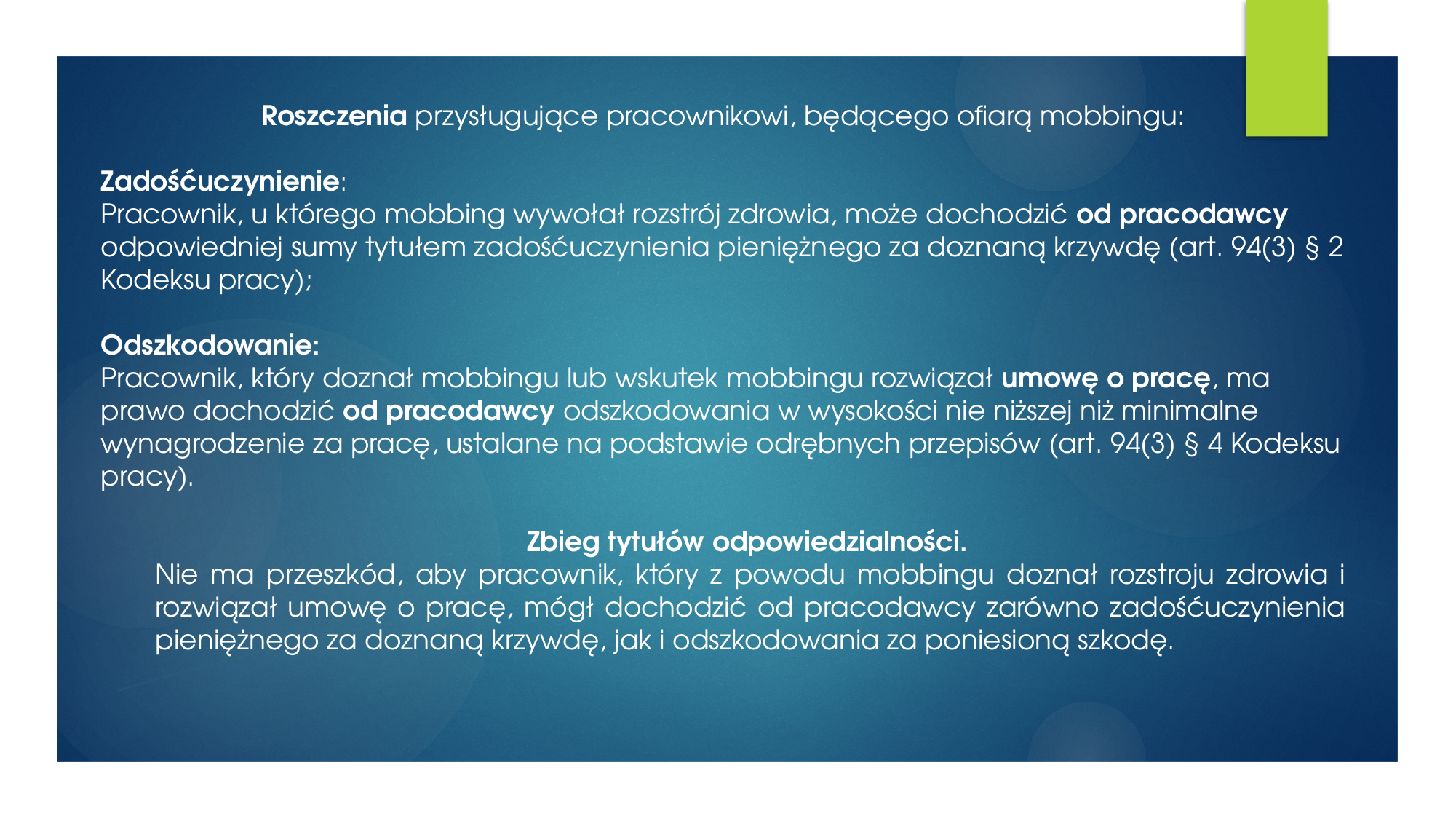

#
Roszczenia przysługujące pracownikowi, będącego ofiarą mobbingu:

Zadośćuczynienie:
Pracownik, u którego mobbing wywołał rozstrój zdrowia, może dochodzić od pracodawcy odpowiedniej sumy tytułem zadośćuczynienia pieniężnego za doznaną krzywdę (art. 94(3) § 2 Kodeksu pracy);

Odszkodowanie:
Pracownik, który doznał mobbingu lub wskutek mobbingu rozwiązał umowę o pracę, ma prawo dochodzić od pracodawcy odszkodowania w wysokości nie niższej niż minimalne wynagrodzenie za pracę, ustalane na podstawie odrębnych przepisów (art. 94(3) § 4 Kodeksu pracy).

Zbieg tytułów odpowiedzialności.
Nie ma przeszkód, aby pracownik, który z powodu mobbingu doznał rozstroju zdrowia i rozwiązał umowę o pracę, mógł dochodzić od pracodawcy zarówno zadośćuczynienia pieniężnego za doznaną krzywdę, jak i odszkodowania za poniesioną szkodę.